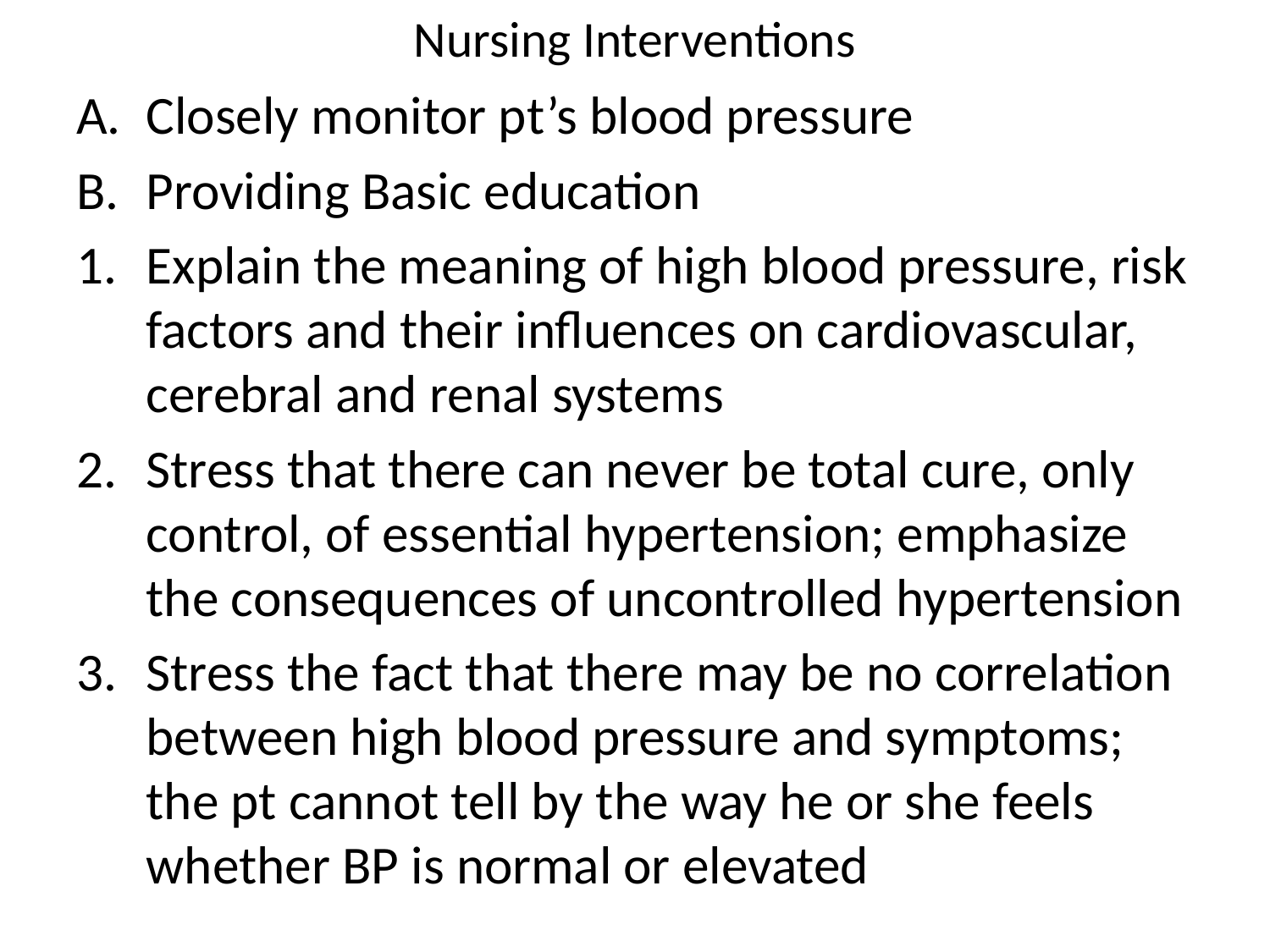

# Nursing Interventions
Closely monitor pt’s blood pressure
Providing Basic education
Explain the meaning of high blood pressure, risk factors and their influences on cardiovascular, cerebral and renal systems
Stress that there can never be total cure, only control, of essential hypertension; emphasize the consequences of uncontrolled hypertension
Stress the fact that there may be no correlation between high blood pressure and symptoms; the pt cannot tell by the way he or she feels whether BP is normal or elevated